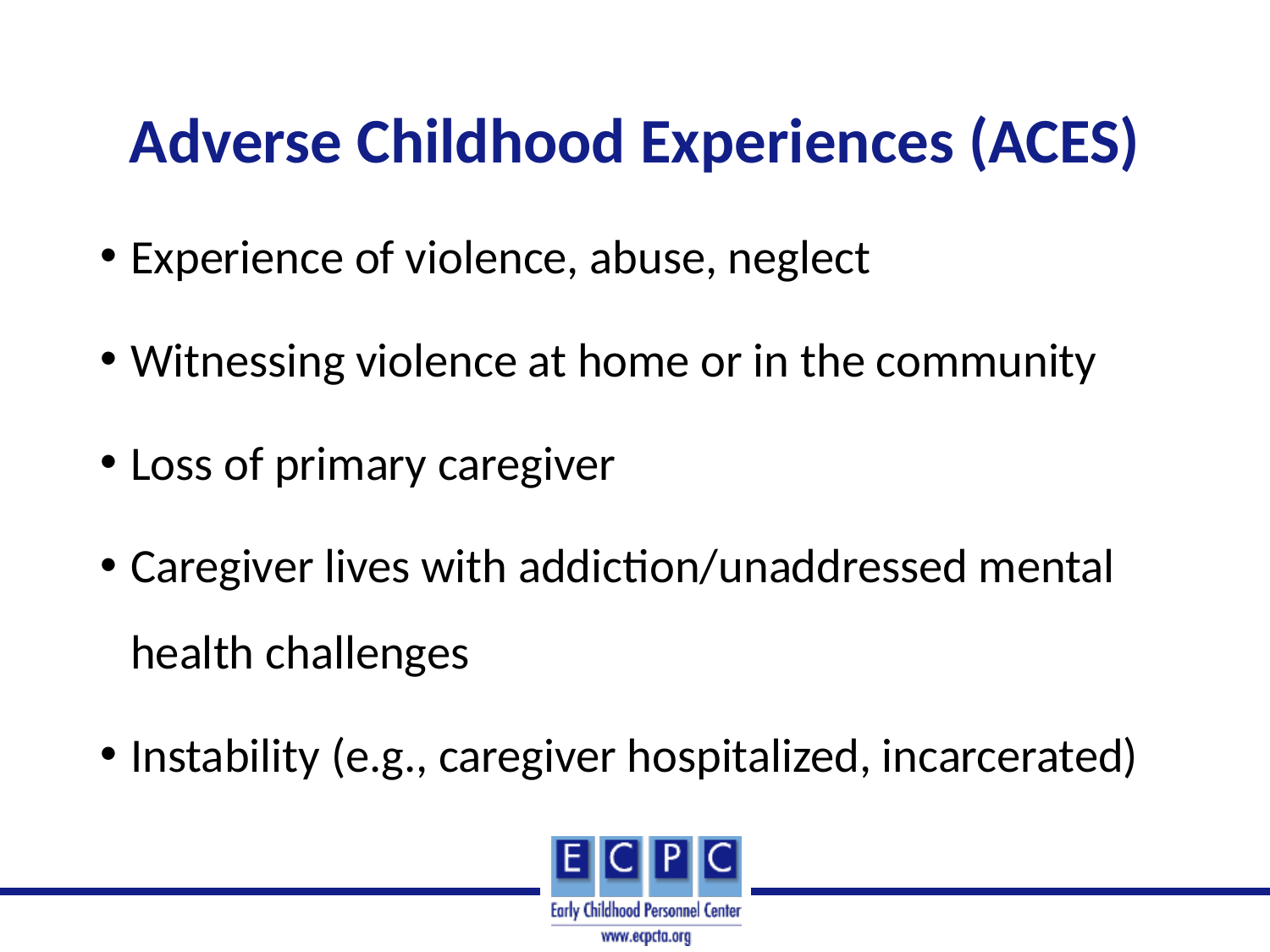

# Adverse Childhood Experiences (ACES)
Experience of violence, abuse, neglect
Witnessing violence at home or in the community
Loss of primary caregiver
Caregiver lives with addiction/unaddressed mental health challenges
Instability (e.g., caregiver hospitalized, incarcerated)